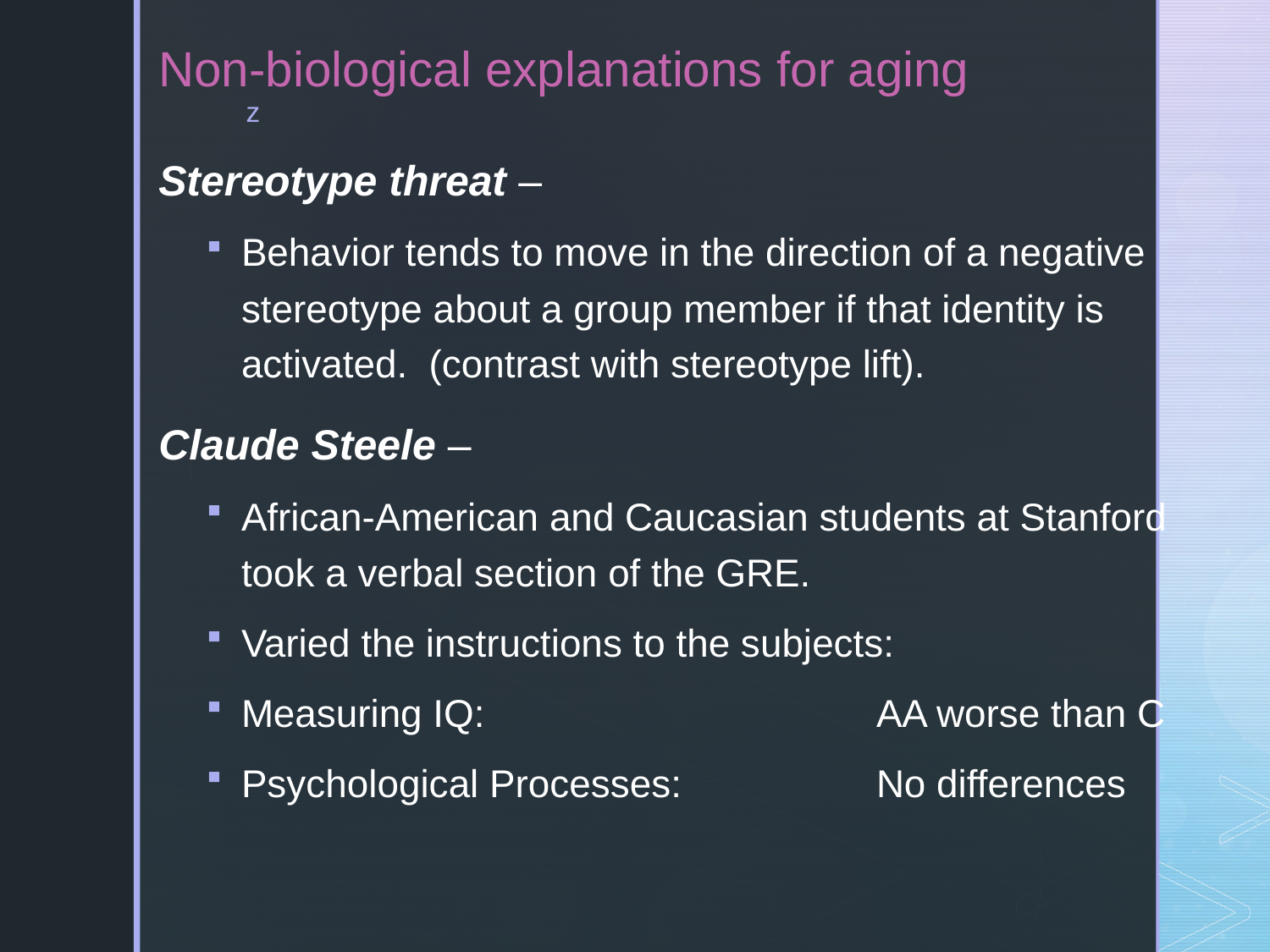

# Non-biological explanations for aging
Stereotype threat –
Behavior tends to move in the direction of a negative stereotype about a group member if that identity is activated.  (contrast with stereotype lift).
Claude Steele –
African-American and Caucasian students at Stanford took a verbal section of the GRE.
Varied the instructions to the subjects:
Measuring IQ:				AA worse than C
Psychological Processes:		No differences